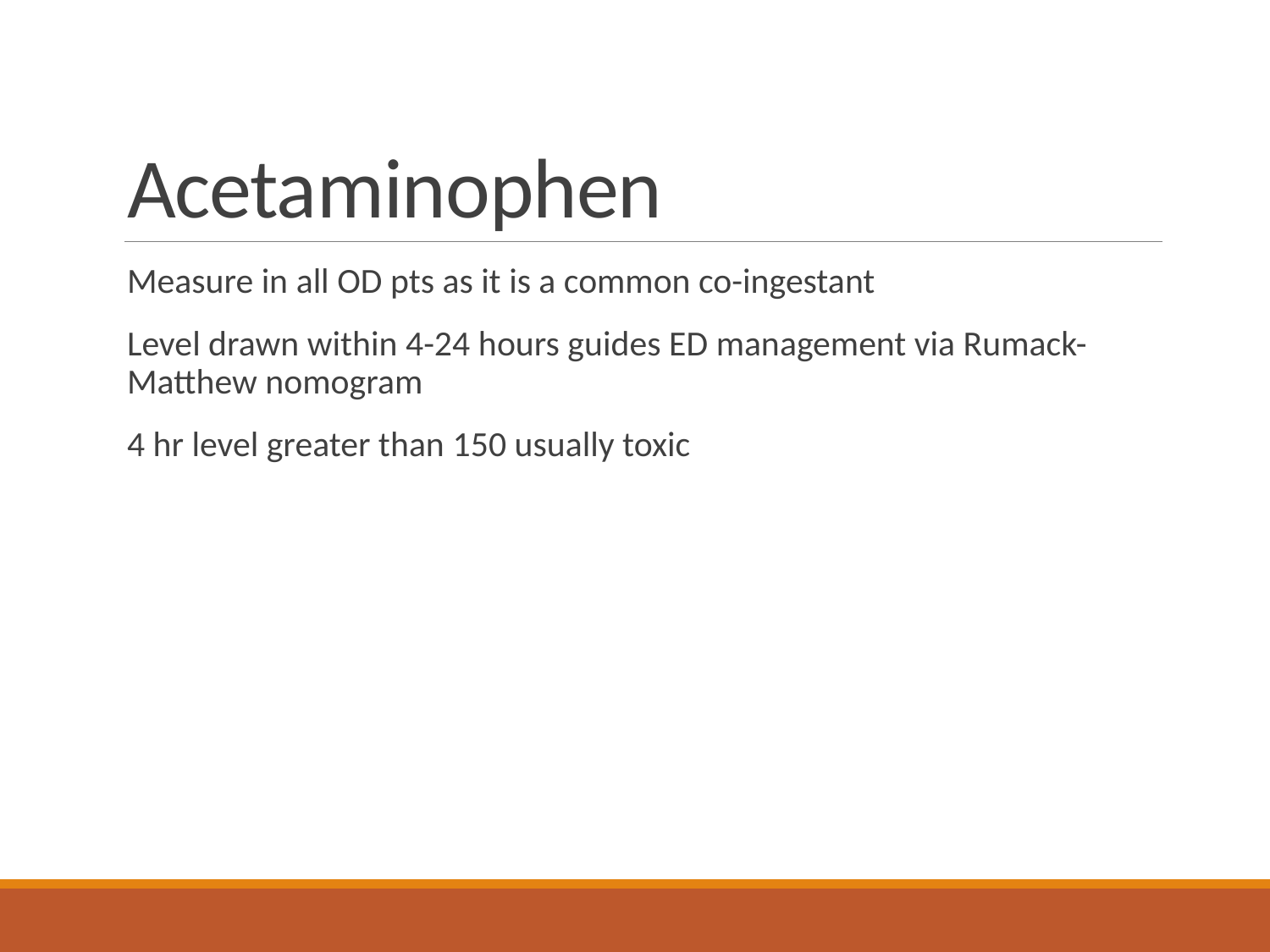

# Acetaminophen
Measure in all OD pts as it is a common co-ingestant
Level drawn within 4-24 hours guides ED management via Rumack-Matthew nomogram
4 hr level greater than 150 usually toxic